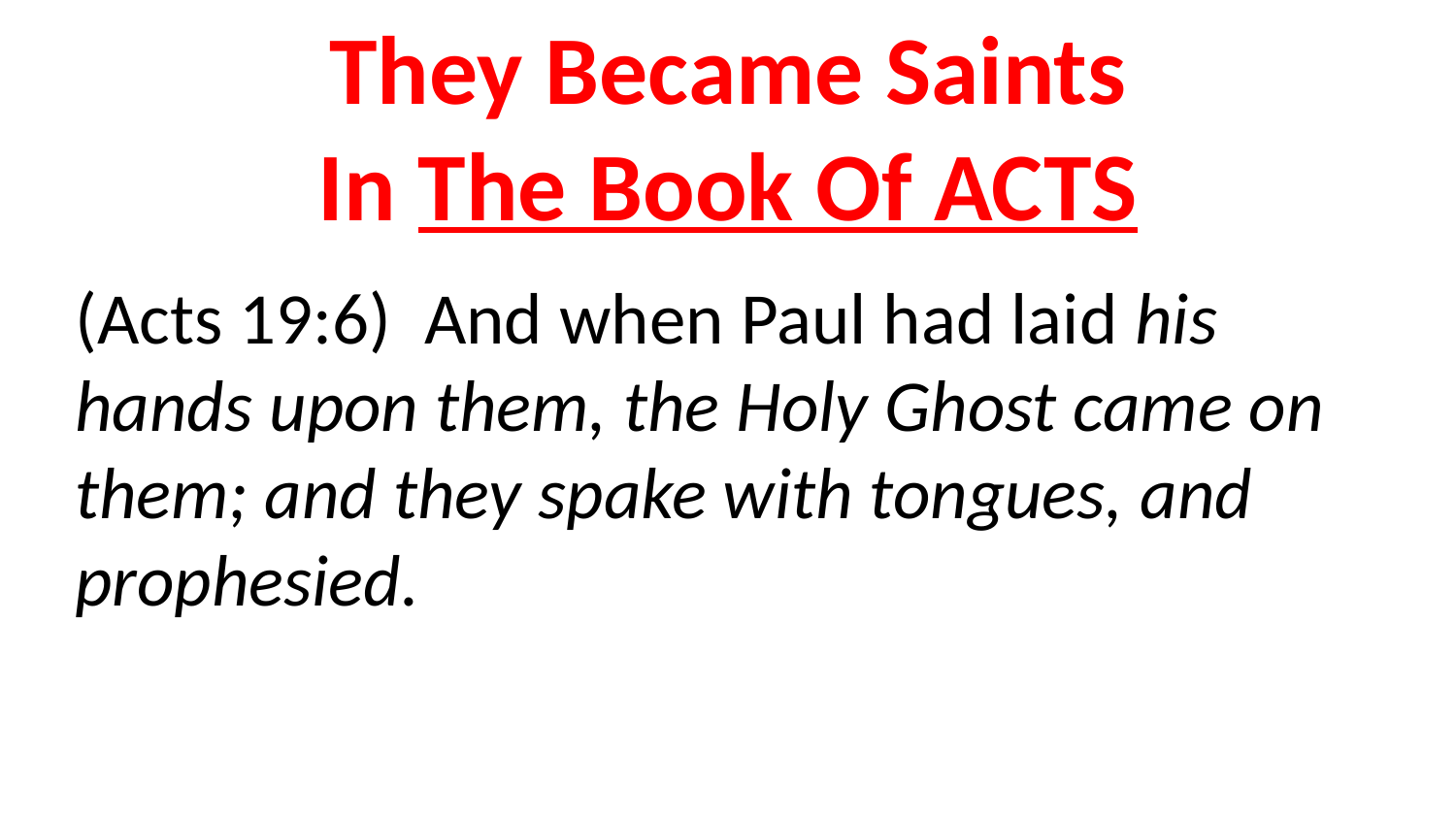

They Became Saints
In The Book Of ACTS
(Acts 19:6)  And when Paul had laid his hands upon them, the Holy Ghost came on them; and they spake with tongues, and prophesied.